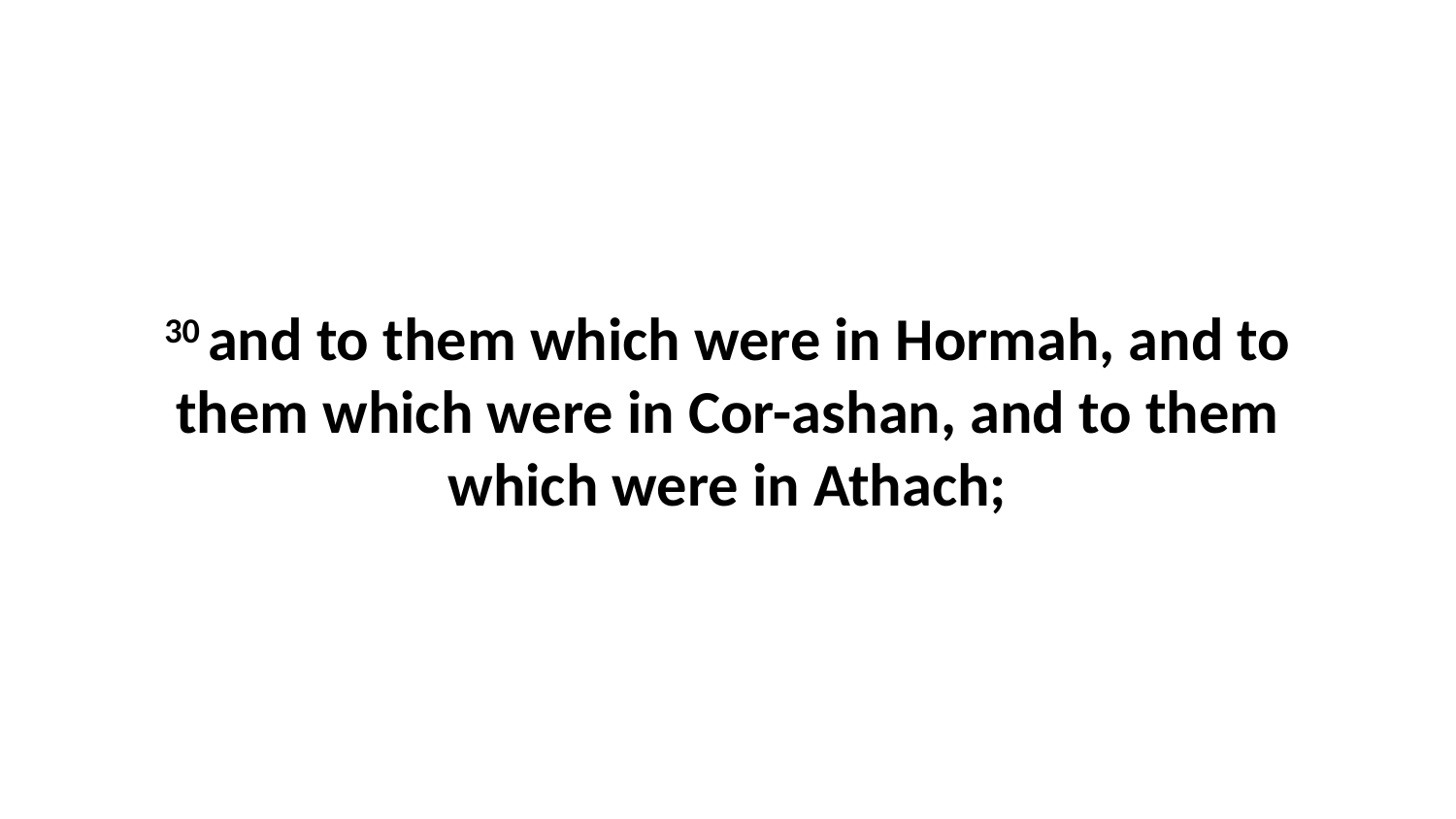

30 and to them which were in Hormah, and to them which were in Cor-ashan, and to them which were in Athach;